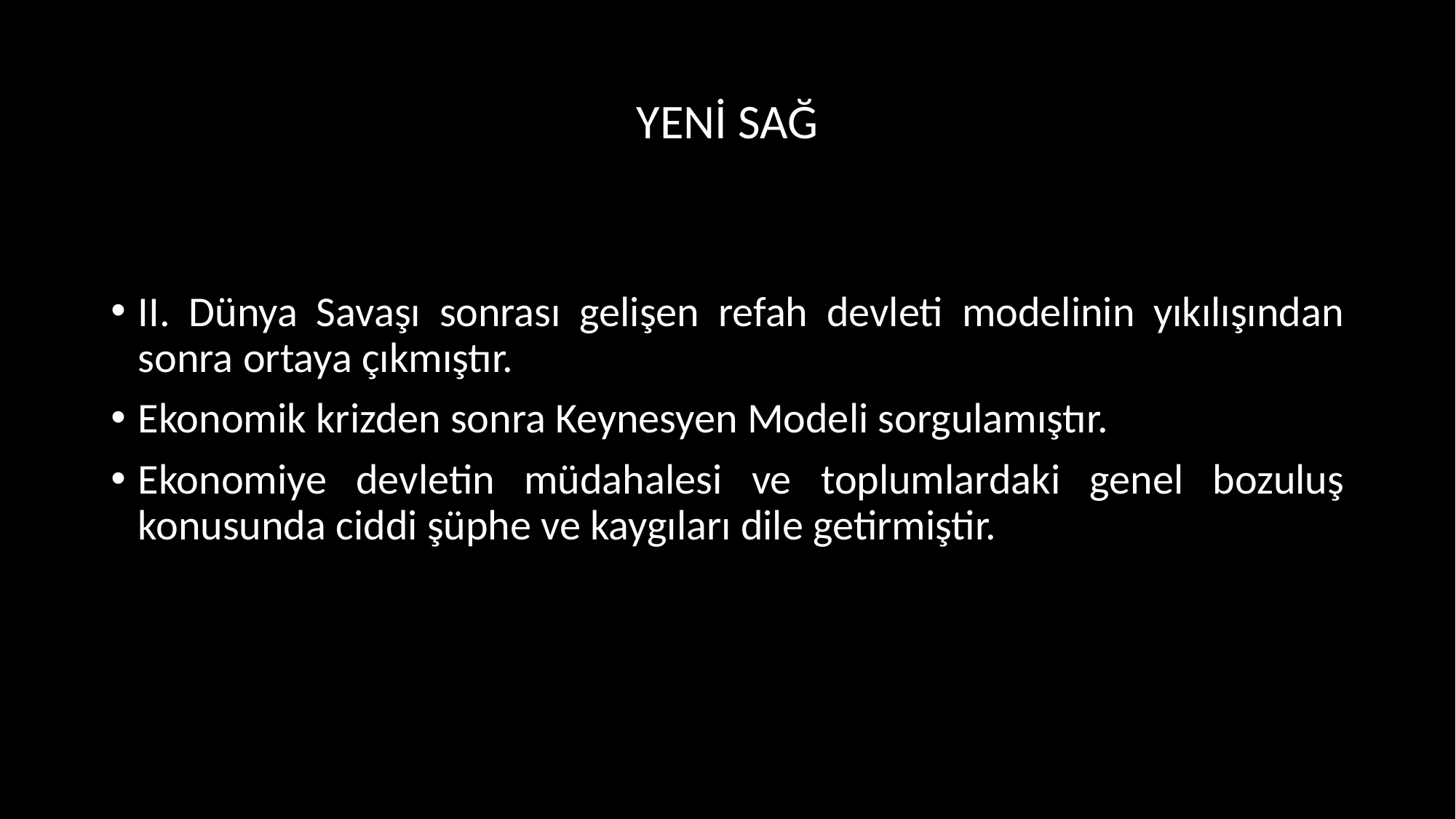

# YENİ SAĞ

II. Dünya Savaşı sonrası gelişen refah devleti modelinin yıkılışından sonra ortaya çıkmıştır.
Ekonomik krizden sonra Keynesyen Modeli sorgulamıştır.
Ekonomiye devletin müdahalesi ve toplumlardaki genel bozuluş konusunda ciddi şüphe ve kaygıları dile getirmiştir.